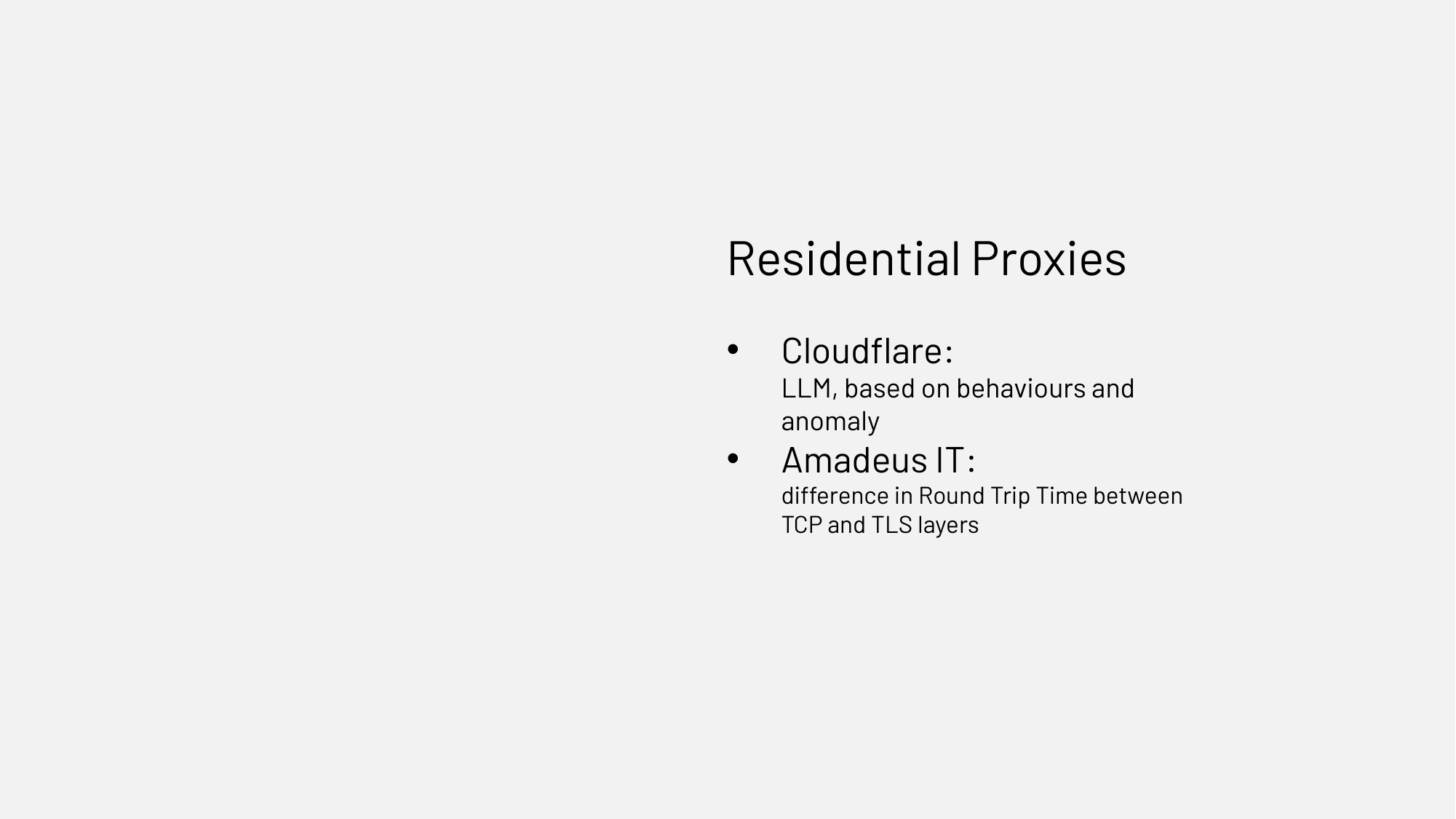

Residential Proxies
Cloudflare:
LLM, based on behaviours and anomaly
Amadeus IT:
difference in Round Trip Time between TCP and TLS layers